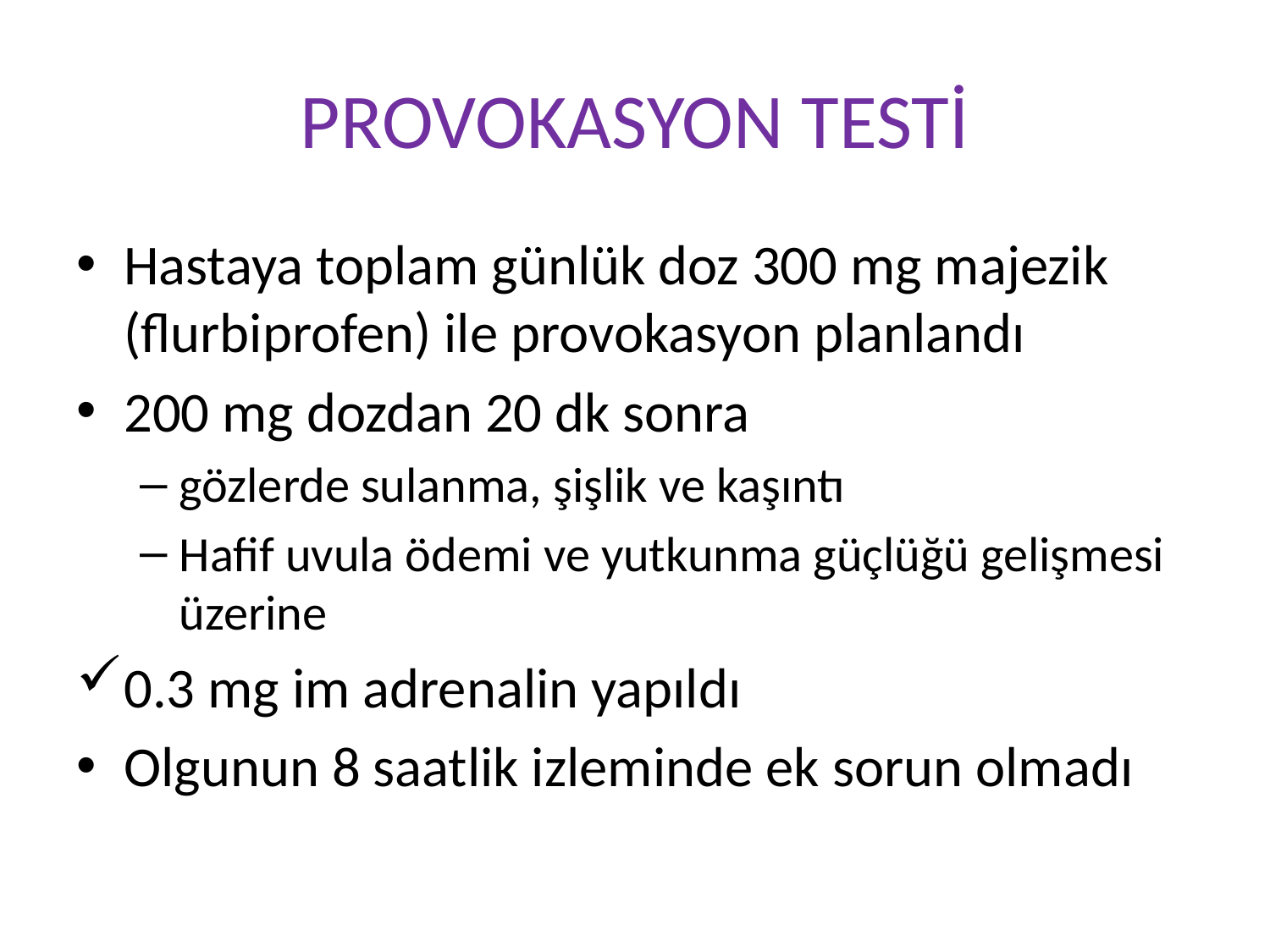

# PROVOKASYON TESTİ
Hastaya toplam günlük doz 300 mg majezik (flurbiprofen) ile provokasyon planlandı
200 mg dozdan 20 dk sonra
gözlerde sulanma, şişlik ve kaşıntı
Hafif uvula ödemi ve yutkunma güçlüğü gelişmesi üzerine
0.3 mg im adrenalin yapıldı
Olgunun 8 saatlik izleminde ek sorun olmadı